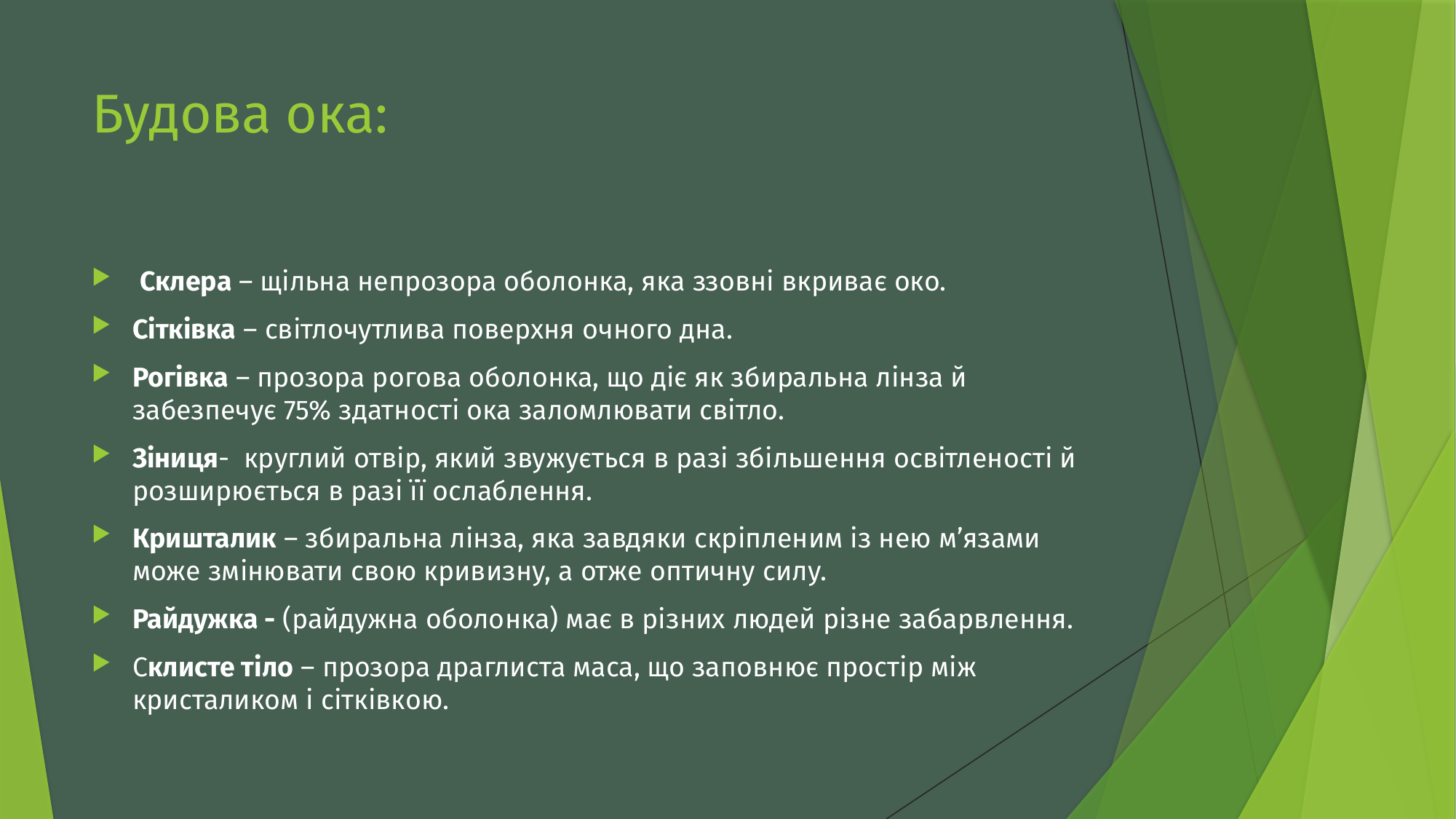

# Будова ока:
 Склера – щільна непрозора оболонка, яка ззовні вкриває око.
Сітківка – світлочутлива поверхня очного дна.
Рогівка – прозора рогова оболонка, що діє як збиральна лінза й забезпечує 75% здатності ока заломлювати світло.
Зіниця-  круглий отвір, який звужується в разі збільшення освітленості й розширюється в разі її ослаблення.
Кришталик – збиральна лінза, яка завдяки скріпленим із нею м’язами може змінювати свою кривизну, а отже оптичну силу.
Райдужка - (райдужна оболонка) має в різних людей різне забарвлення.
Склисте тіло – прозора драглиста маса, що заповнює простір між кристаликом і сітківкою.